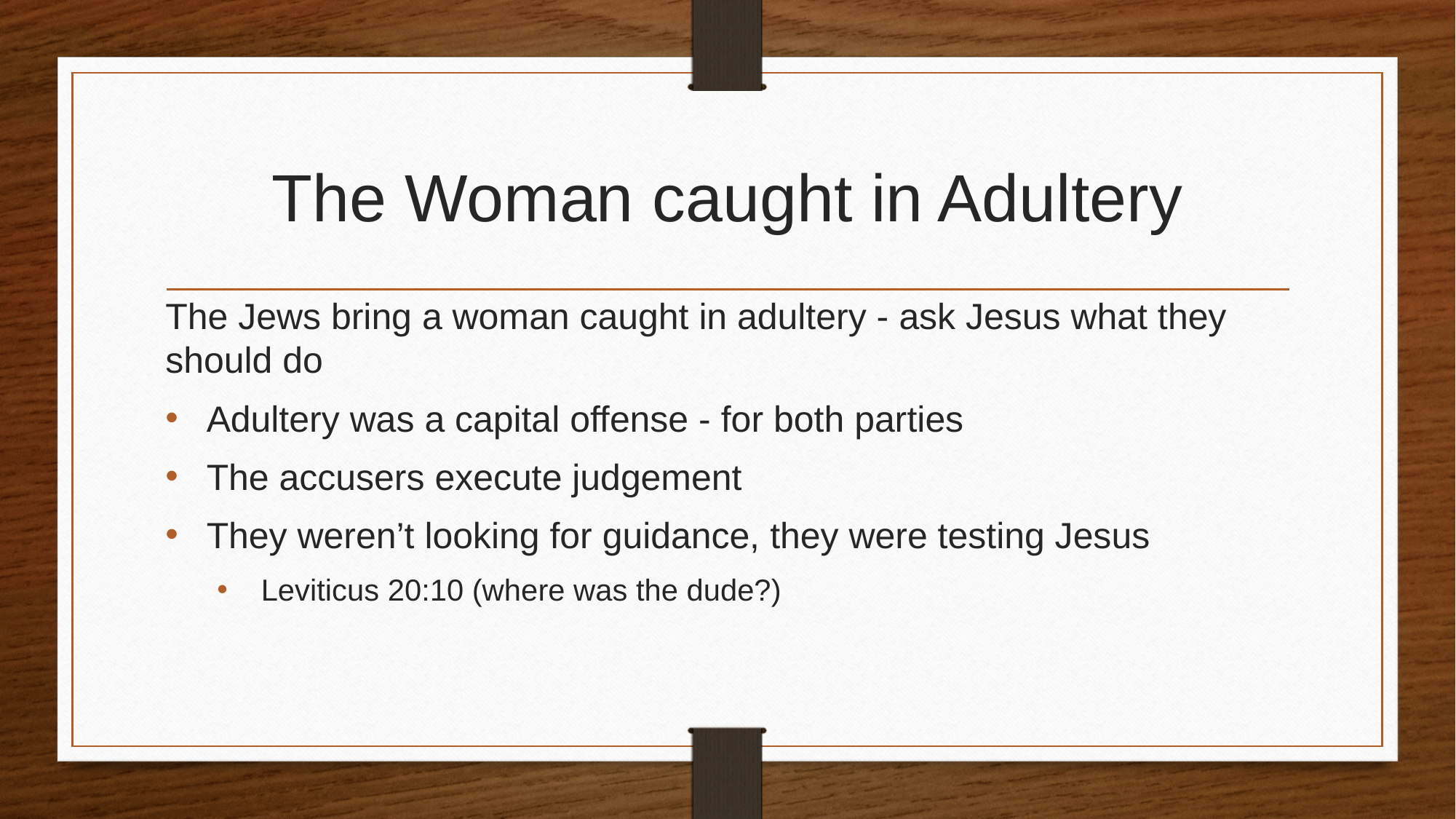

# The Woman caught in Adultery
The Jews bring a woman caught in adultery - ask Jesus what they should do
Adultery was a capital offense - for both parties
The accusers execute judgement
They weren’t looking for guidance, they were testing Jesus
Leviticus 20:10 (where was the dude?)